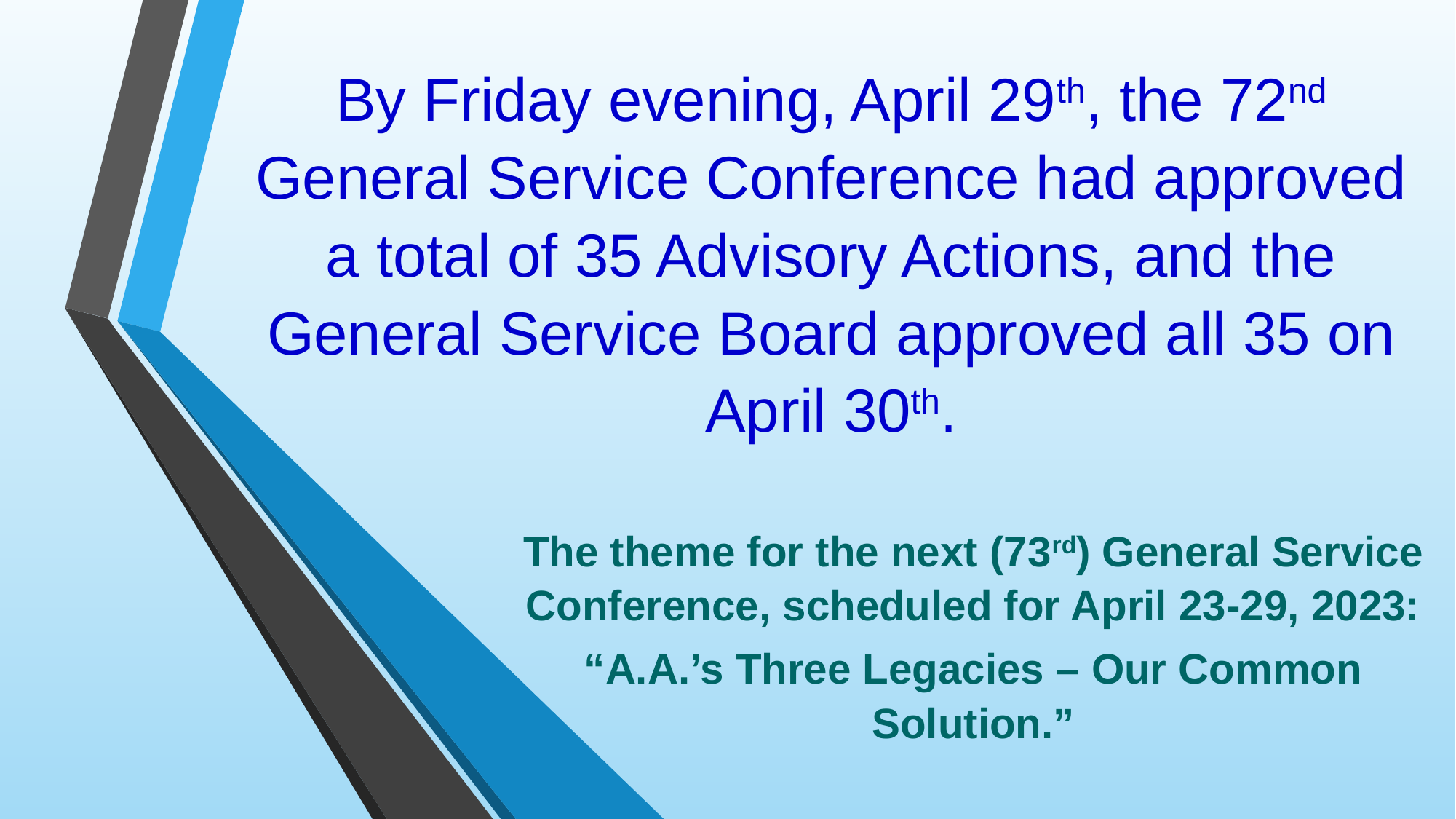

# By Friday evening, April 29th, the 72nd General Service Conference had approved a total of 35 Advisory Actions, and the General Service Board approved all 35 on April 30th.
The theme for the next (73rd) General Service Conference, scheduled for April 23-29, 2023:
“A.A.’s Three Legacies – Our Common Solution.”